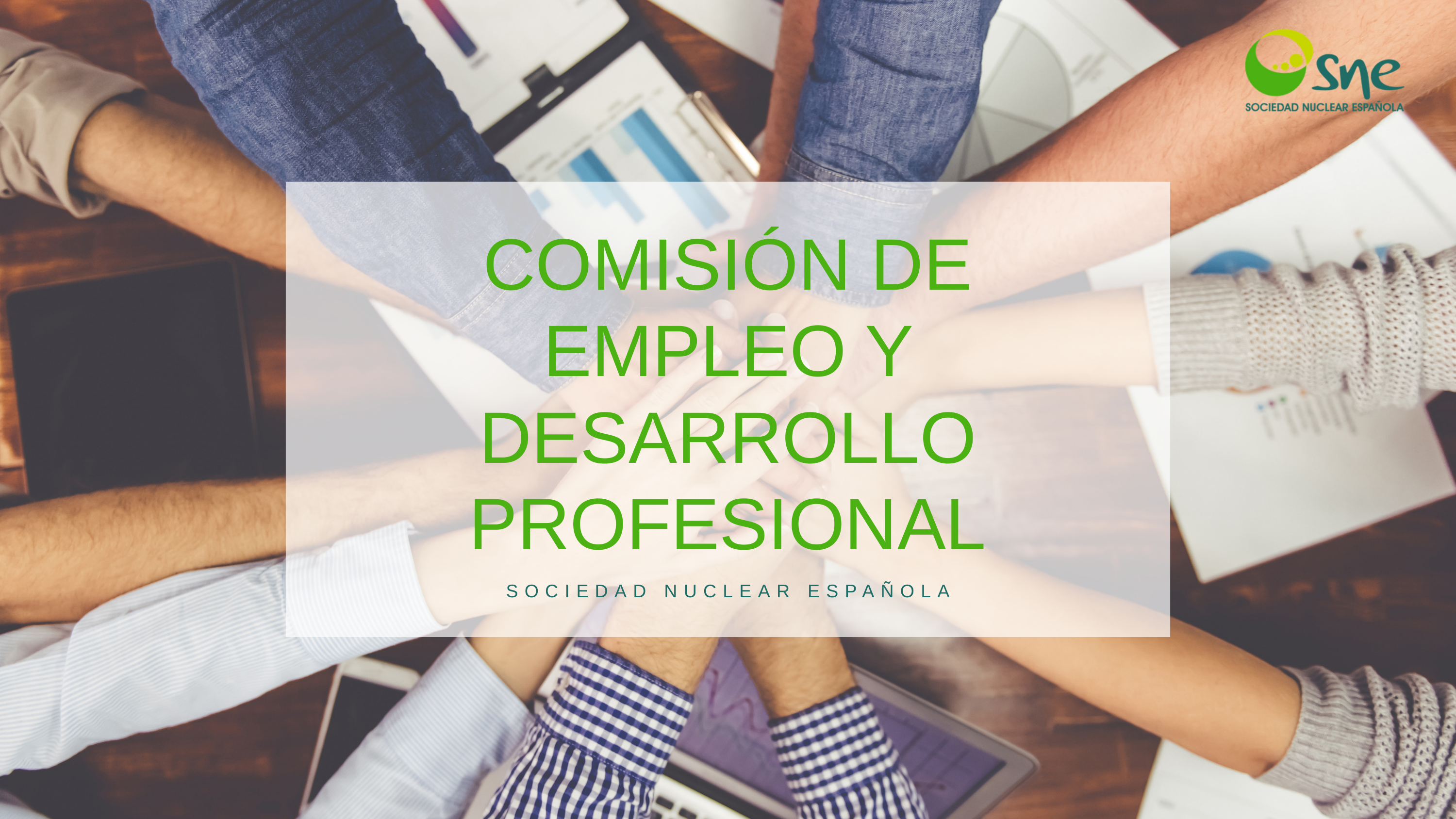

COMISIÓN DE EMPLEO Y DESARROLLO PROFESIONAL
SOCIEDAD NUCLEAR ESPAÑOLA